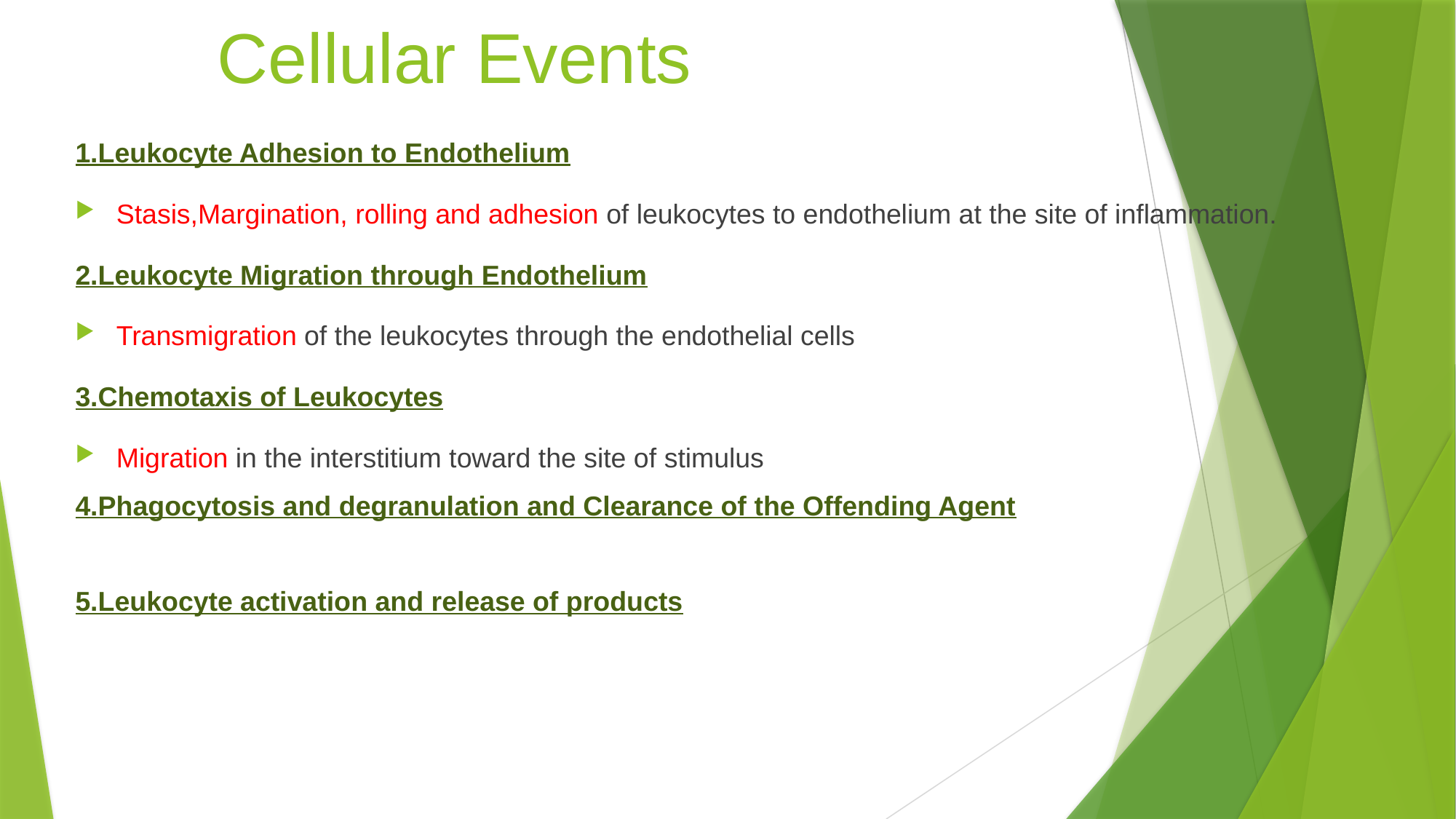

Cellular Events
1.Leukocyte Adhesion to Endothelium
Stasis,Margination, rolling and adhesion of leukocytes to endothelium at the site of inflammation.
2.Leukocyte Migration through Endothelium
Transmigration of the leukocytes through the endothelial cells
3.Chemotaxis of Leukocytes
Migration in the interstitium toward the site of stimulus
4.Phagocytosis and degranulation and Clearance of the Offending Agent

5.Leukocyte activation and release of products